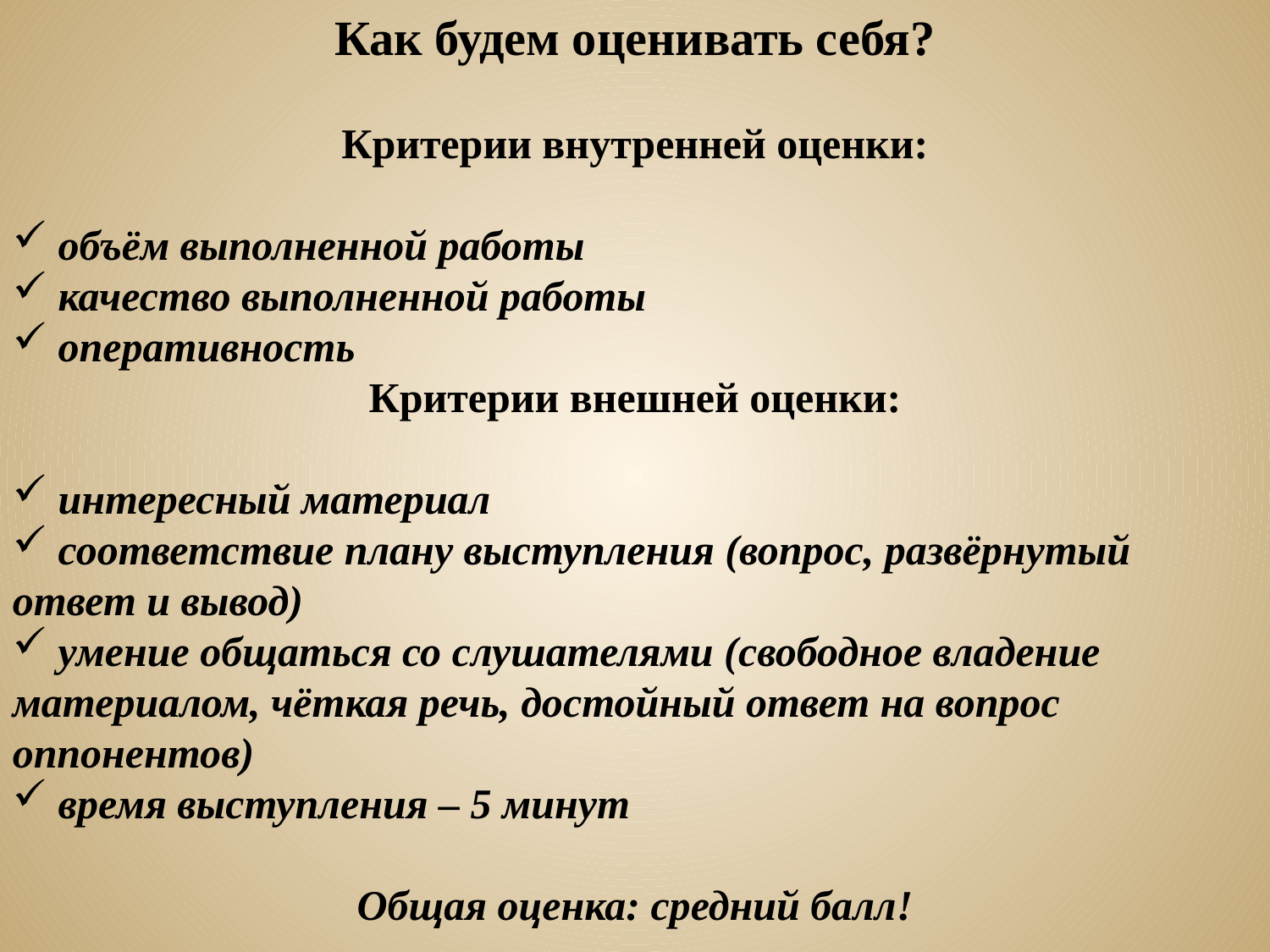

Как будем оценивать себя?

Критерии внутренней оценки:

 объём выполненной работы
 качество выполненной работы
 оперативность
Критерии внешней оценки:

 интересный материал
 соответствие плану выступления (вопрос, развёрнутый ответ и вывод)
 умение общаться со слушателями (свободное владение материалом, чёткая речь, достойный ответ на вопрос оппонентов)
 время выступления – 5 минут

Общая оценка: средний балл!